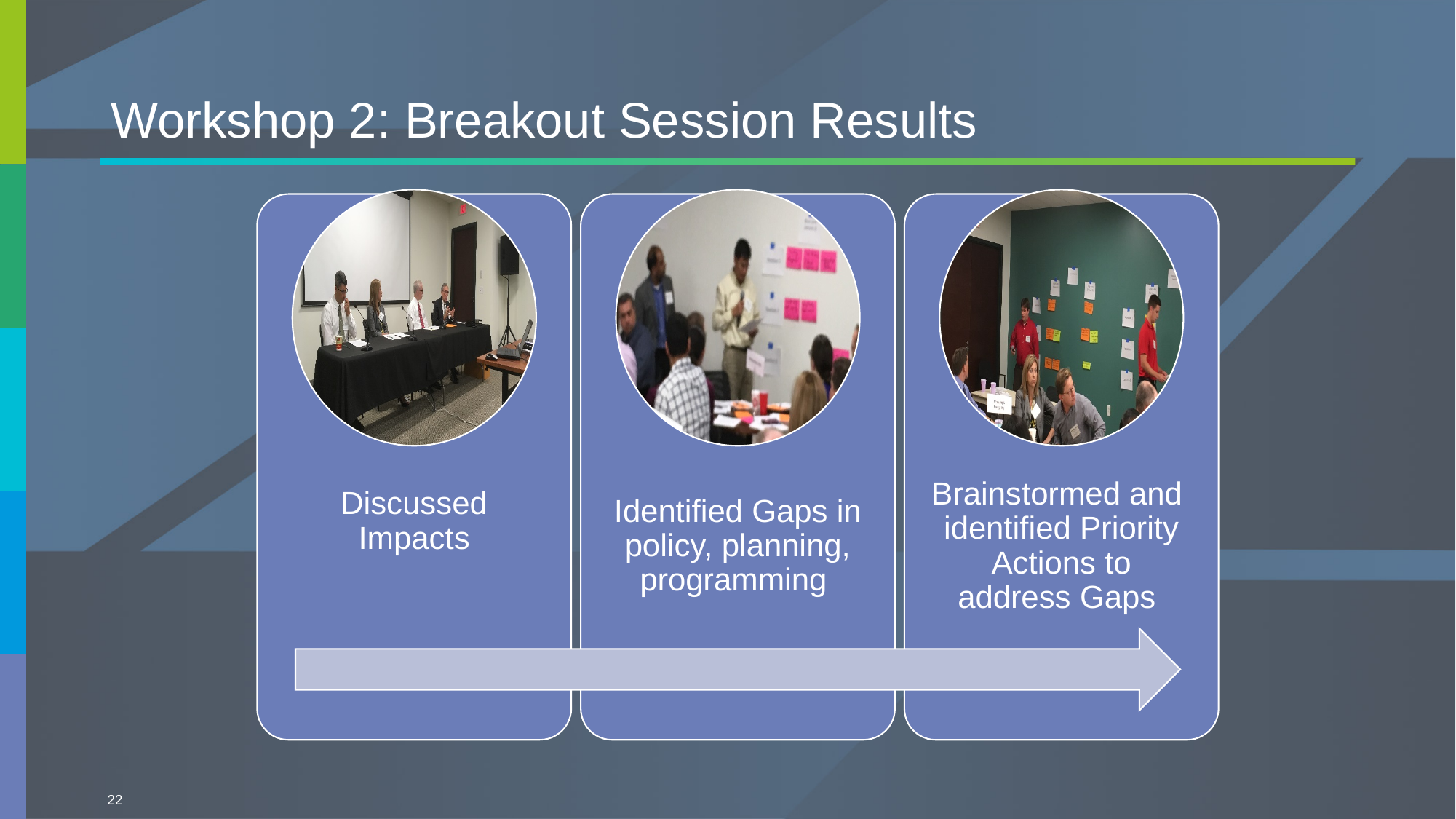

# Workshop 2: Breakout Session Results
Discussed Impacts

Identified Gaps in policy, planning, programming

Brainstormed and  identified Priority Actions to address Gaps